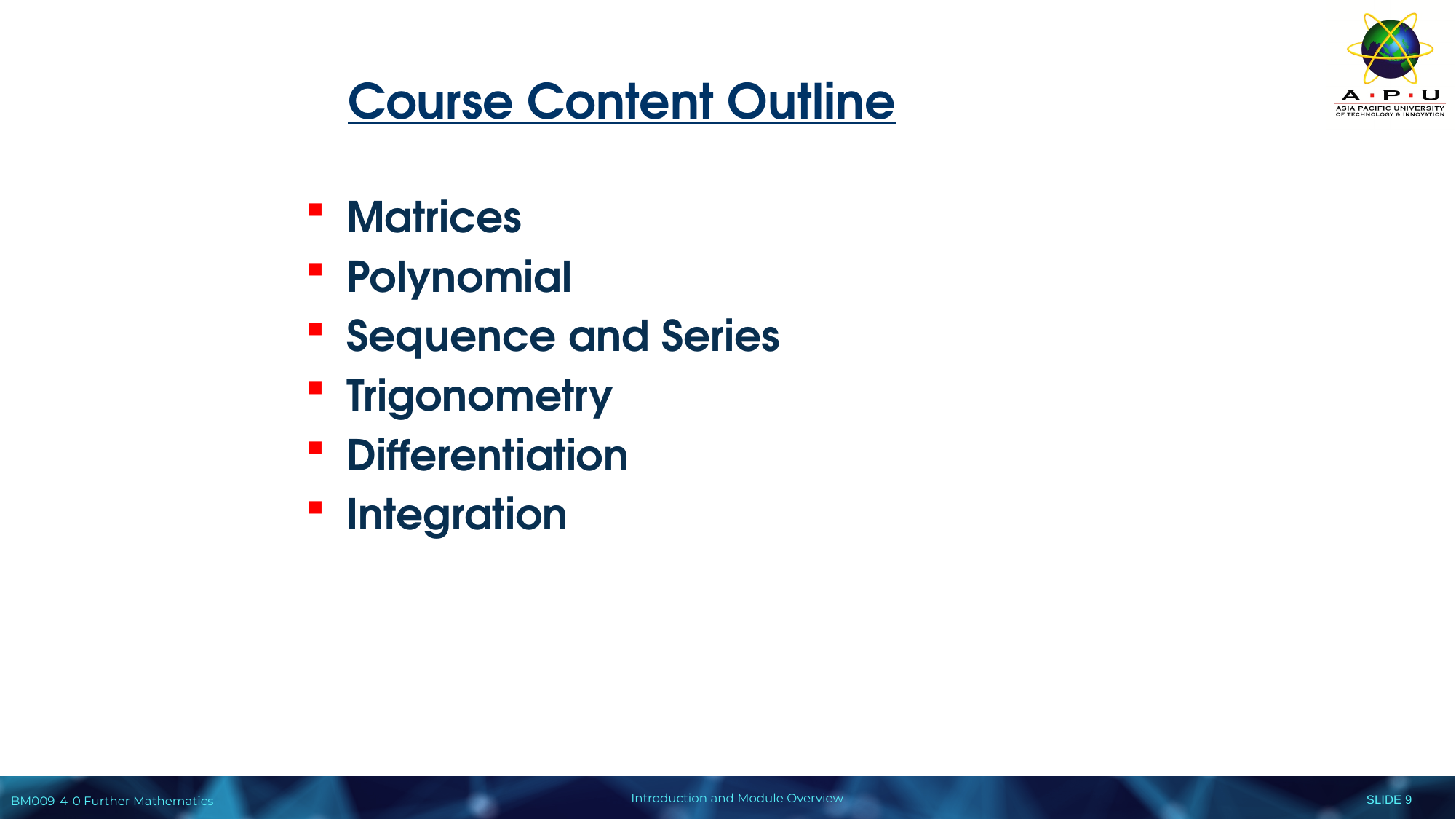

# Course Content Outline
Matrices
Polynomial
Sequence and Series
Trigonometry
Differentiation
Integration